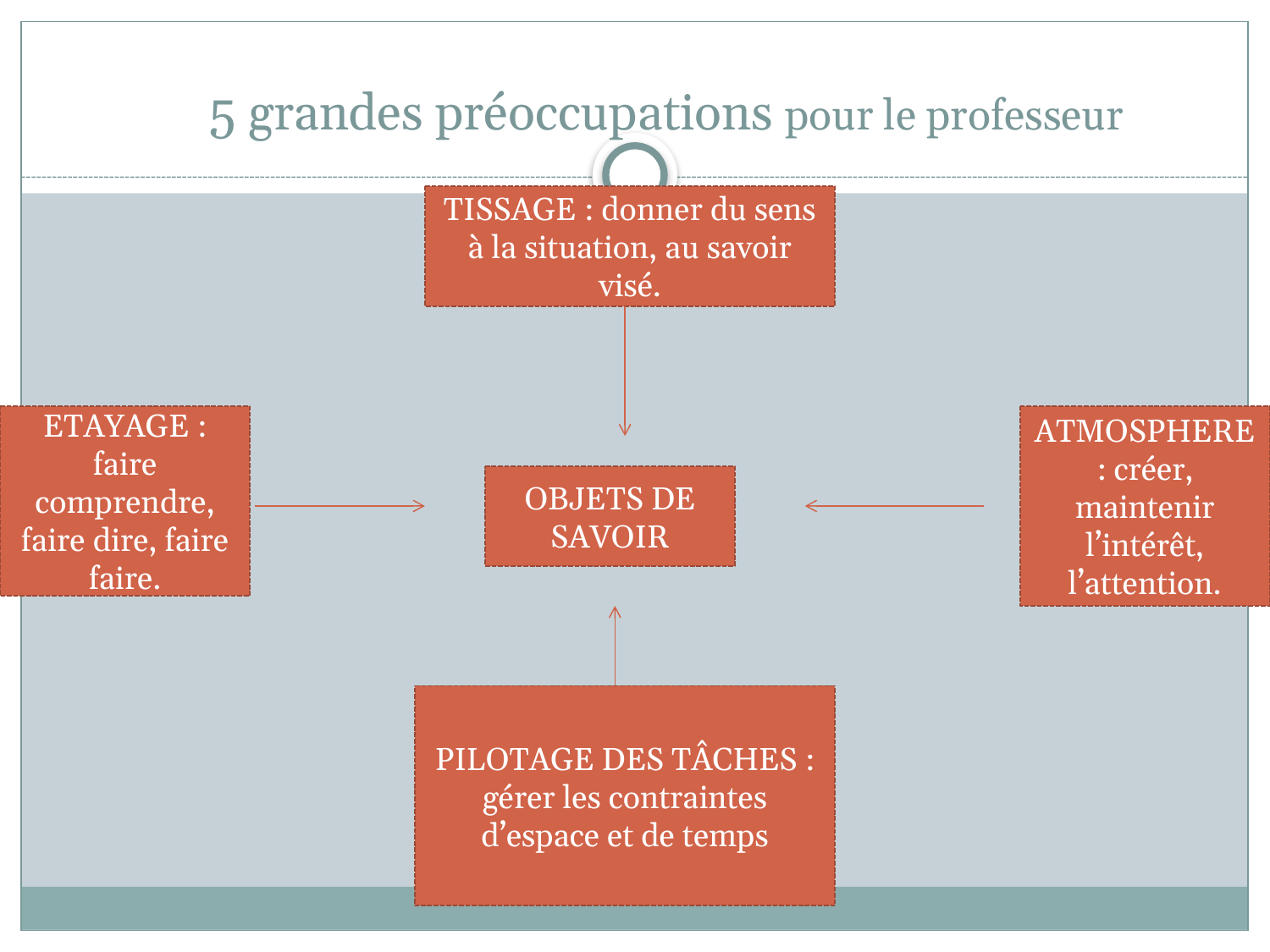

# 5 grandes préoccupations pour le professeur
TISSAGE : donner du sens à la situation, au savoir visé.
ETAYAGE : faire comprendre, faire dire, faire faire.
ATMOSPHERE : créer, maintenir l’intérêt, l’attention.
OBJETS DE SAVOIR
PILOTAGE DES TÂCHES : gérer les contraintes d’espace et de temps